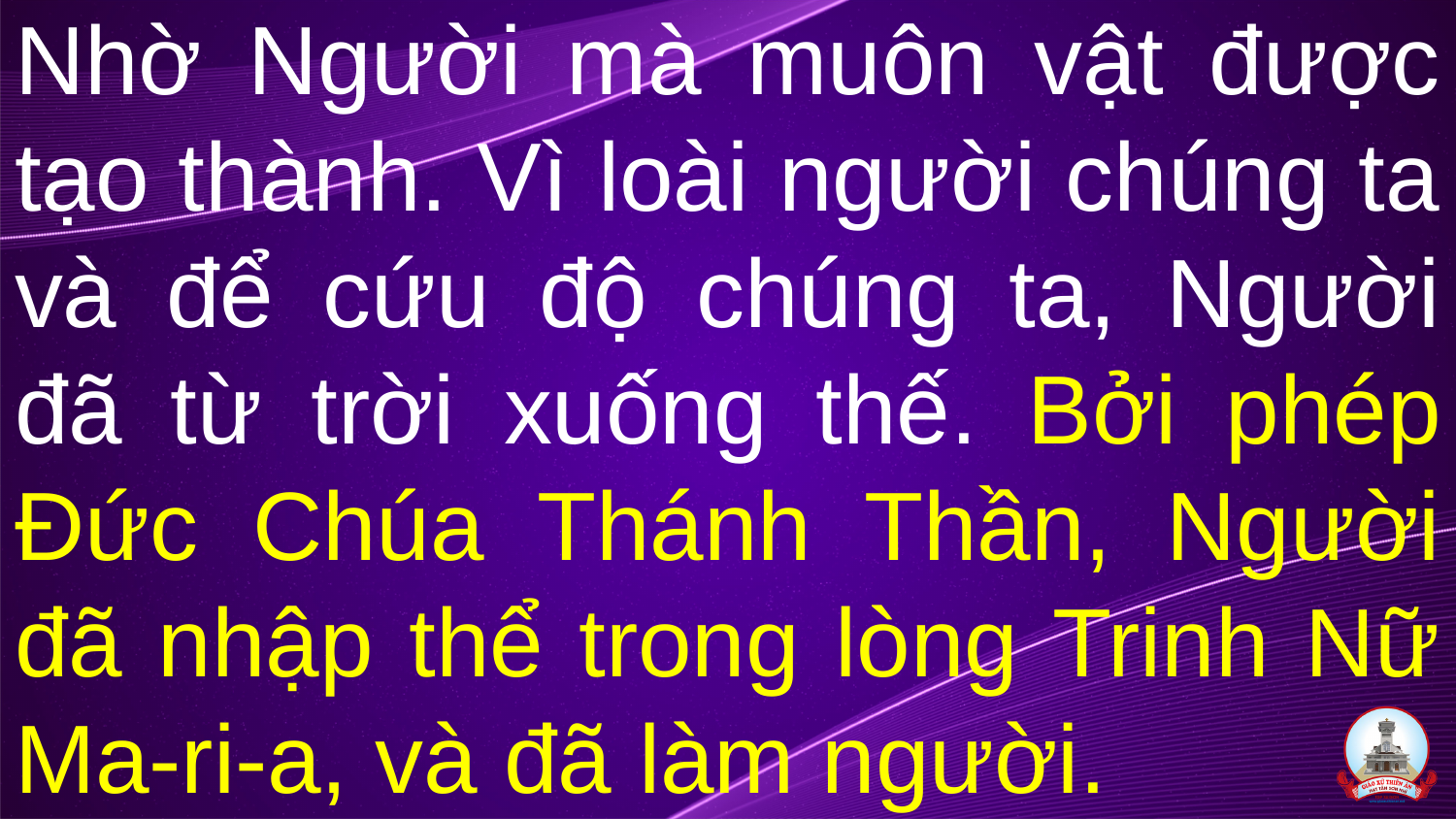

# Nhờ Người mà muôn vật được tạo thành. Vì loài người chúng ta và để cứu độ chúng ta, Người đã từ trời xuống thế. Bởi phép Đức Chúa Thánh Thần, Người đã nhập thể trong lòng Trinh Nữ Ma-ri-a, và đã làm người.